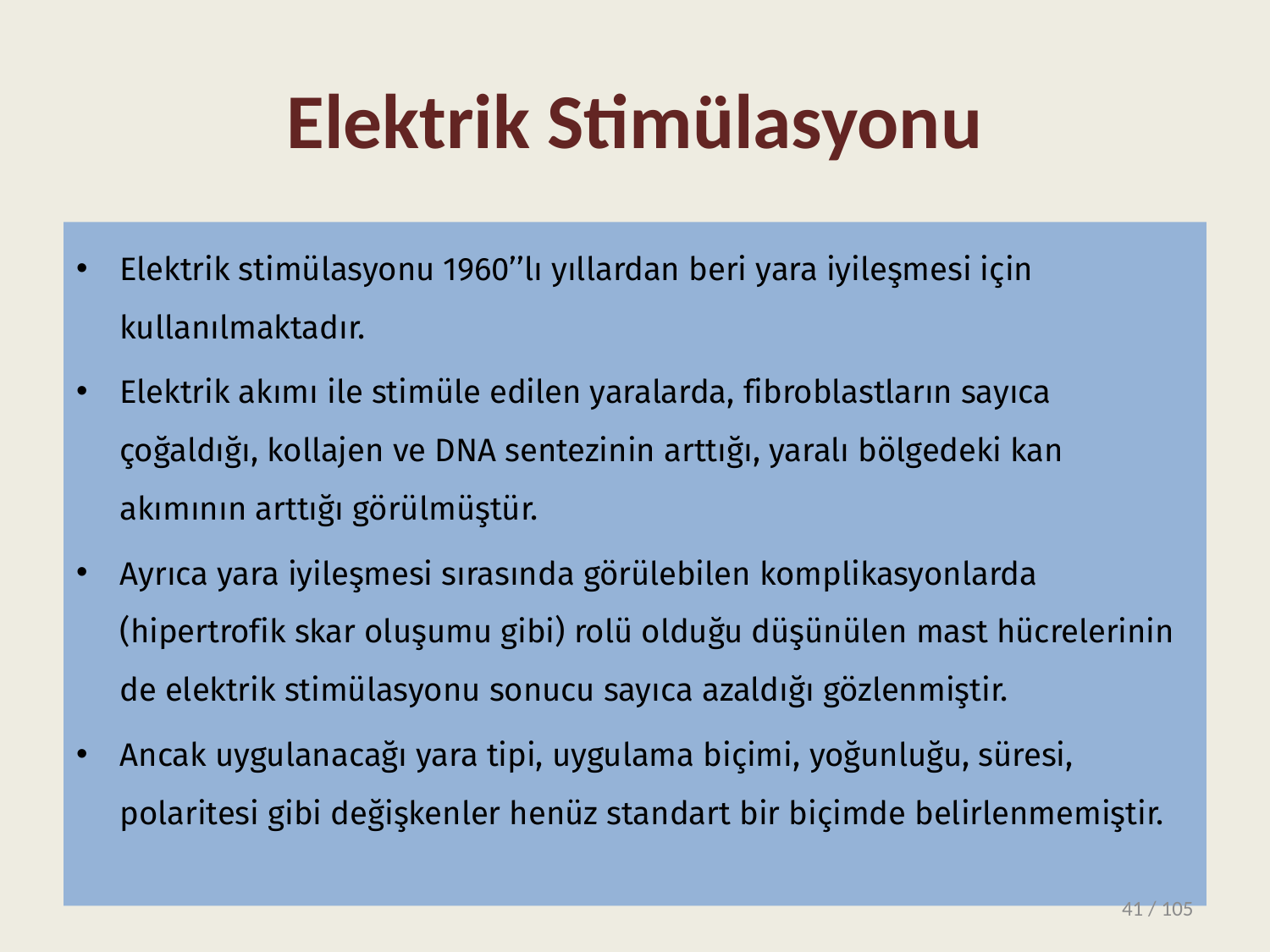

# Elektrik Stimülasyonu
Elektrik stimülasyonu 1960’’lı yıllardan beri yara iyileşmesi için kullanılmaktadır.
Elektrik akımı ile stimüle edilen yaralarda, fibroblastların sayıca çoğaldığı, kollajen ve DNA sentezinin arttığı, yaralı bölgedeki kan akımının arttığı görülmüştür.
Ayrıca yara iyileşmesi sırasında görülebilen komplikasyonlarda (hipertrofik skar oluşumu gibi) rolü olduğu düşünülen mast hücrelerinin de elektrik stimülasyonu sonucu sayıca azaldığı gözlenmiştir.
Ancak uygulanacağı yara tipi, uygulama biçimi, yoğunluğu, süresi, polaritesi gibi değişkenler henüz standart bir biçimde belirlenmemiştir.

41 / 105